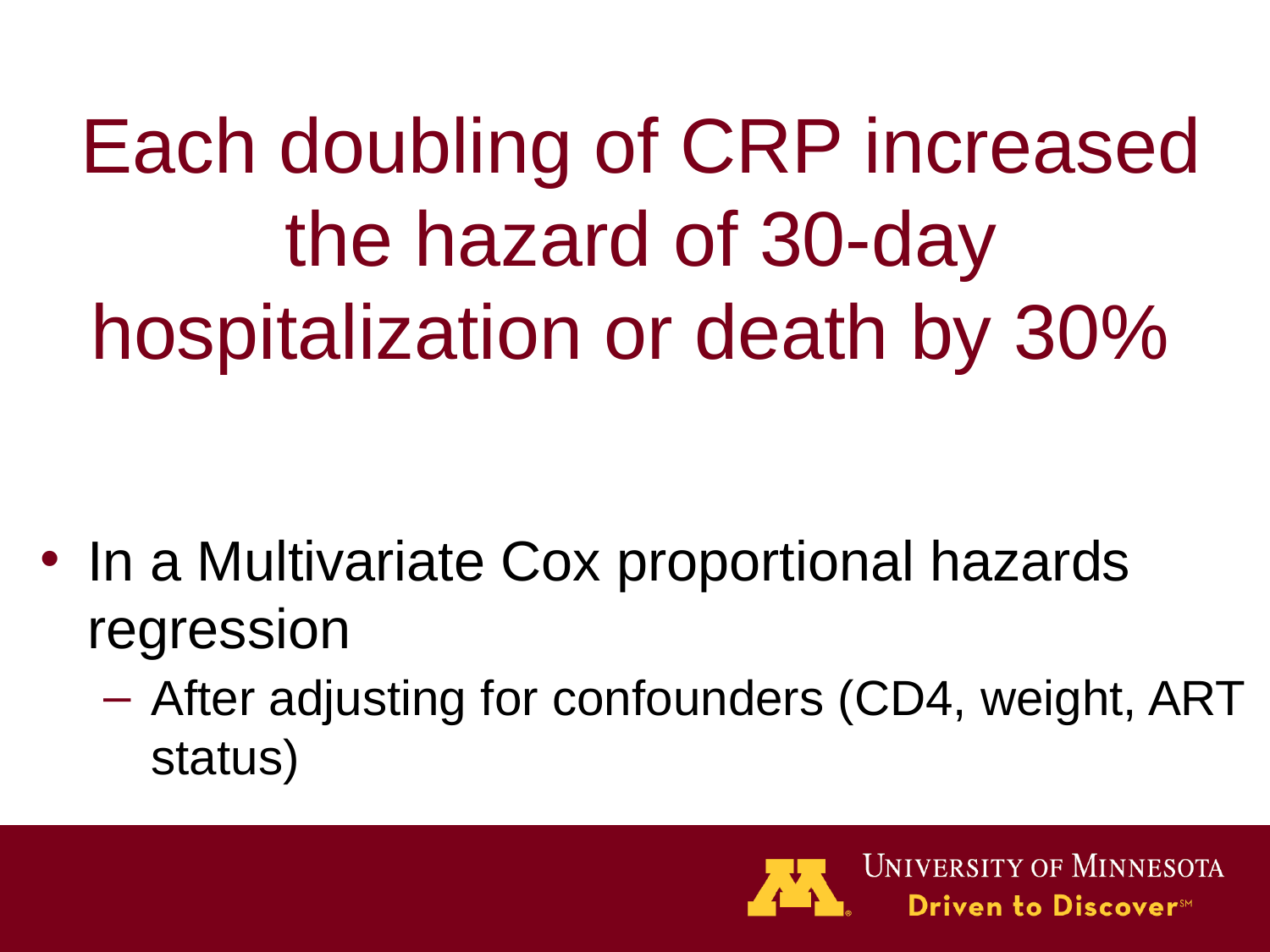

# Each doubling of CRP increased the hazard of 30-day hospitalization or death by 30%
In a Multivariate Cox proportional hazards regression
After adjusting for confounders (CD4, weight, ART status)